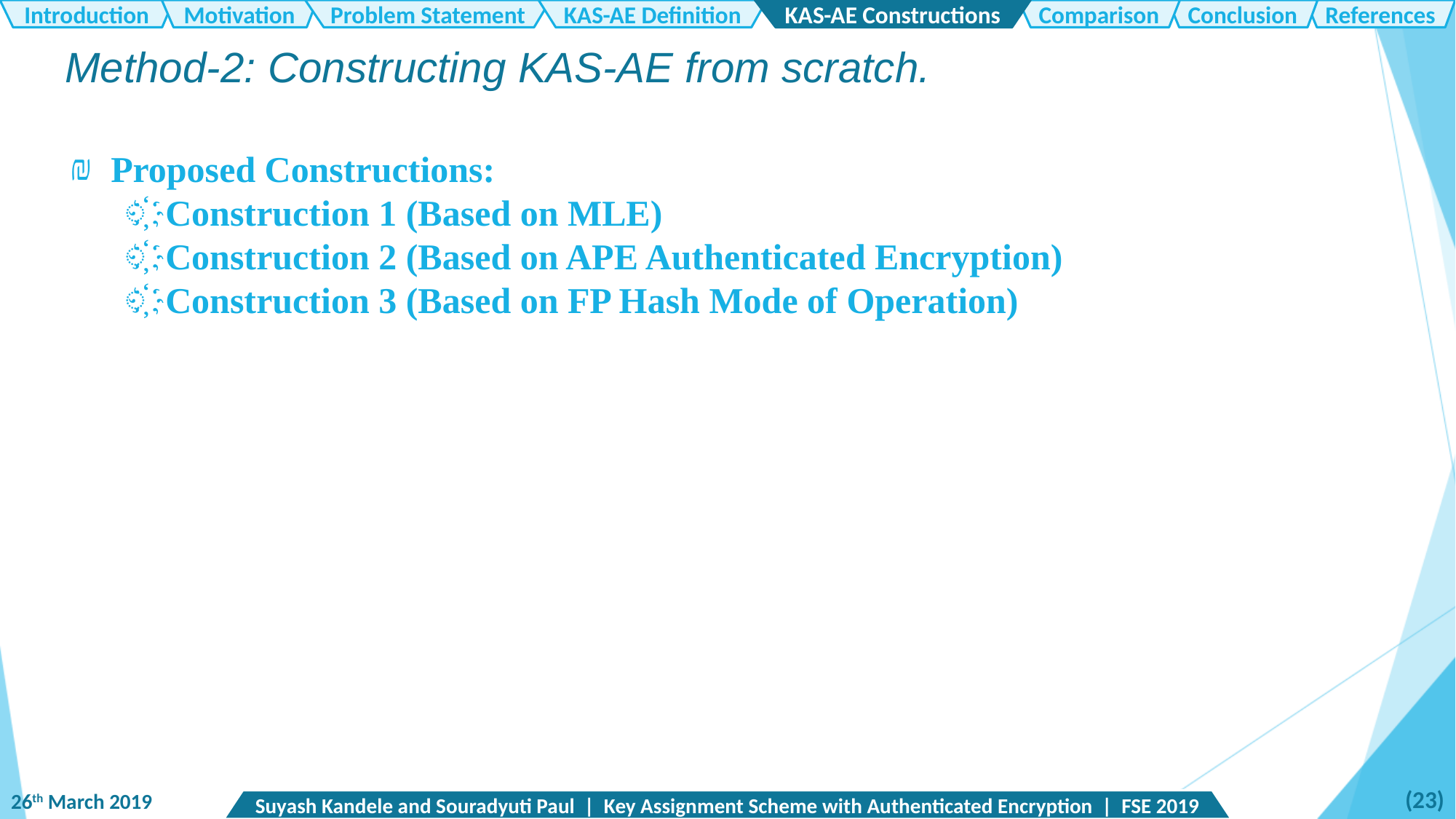

Introduction
Motivation
Problem Statement
KAS-AE Definition
KAS-AE Constructions
Comparison
Conclusion
References
Method-2: Constructing KAS-AE from scratch.

Proposed Constructions:
Construction 1 (Based on MLE)
Construction 2 (Based on APE Authenticated Encryption)
Construction 3 (Based on FP Hash Mode of Operation)
(23)
26th March 2019
Suyash Kandele and Souradyuti Paul  |  Key Assignment Scheme with Authenticated Encryption  |  FSE 2019